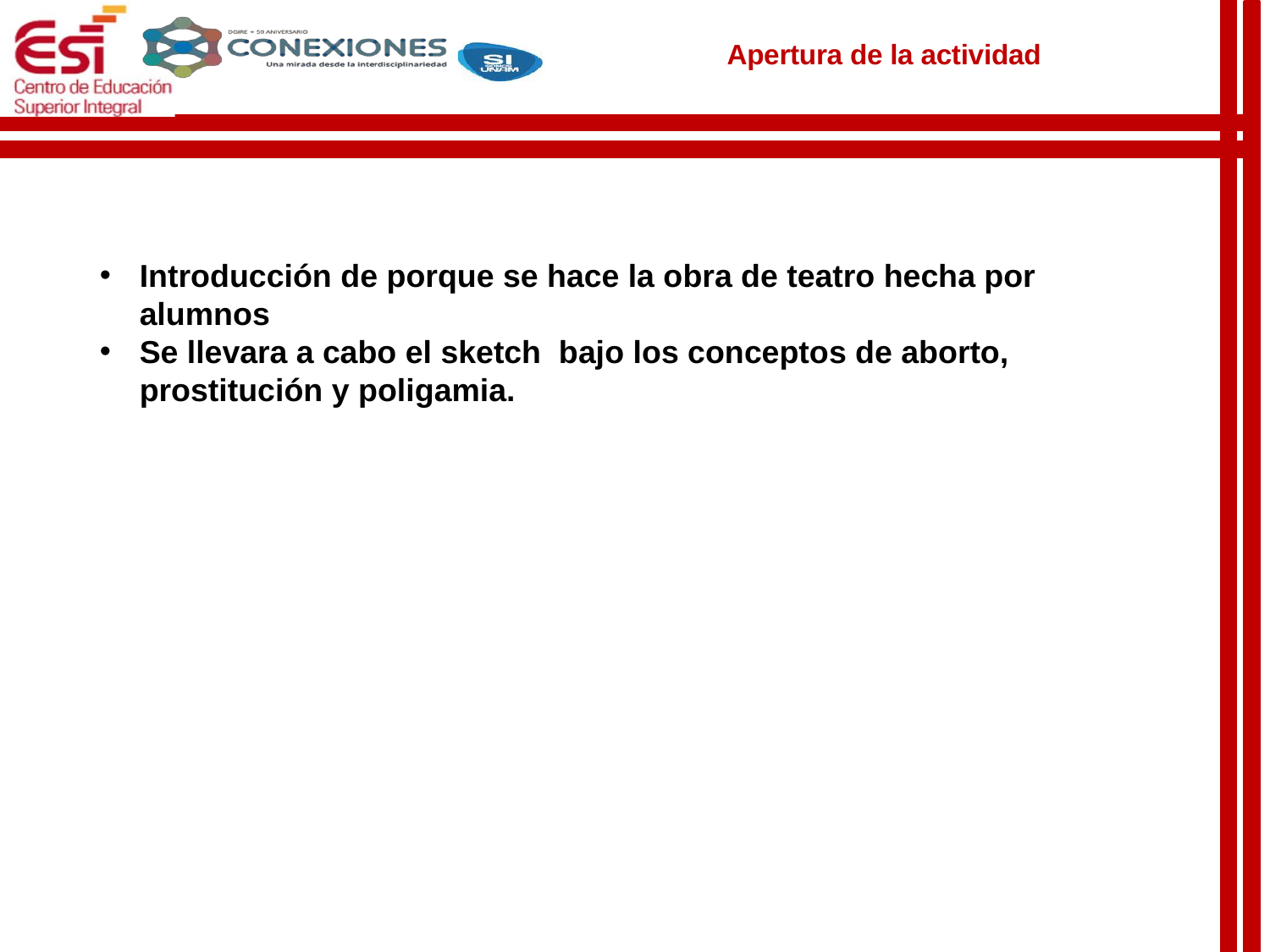

Apertura de la actividad

Introducción de porque se hace la obra de teatro hecha por alumnos
Se llevara a cabo el sketch  bajo los conceptos de aborto, prostitución y poligamia.